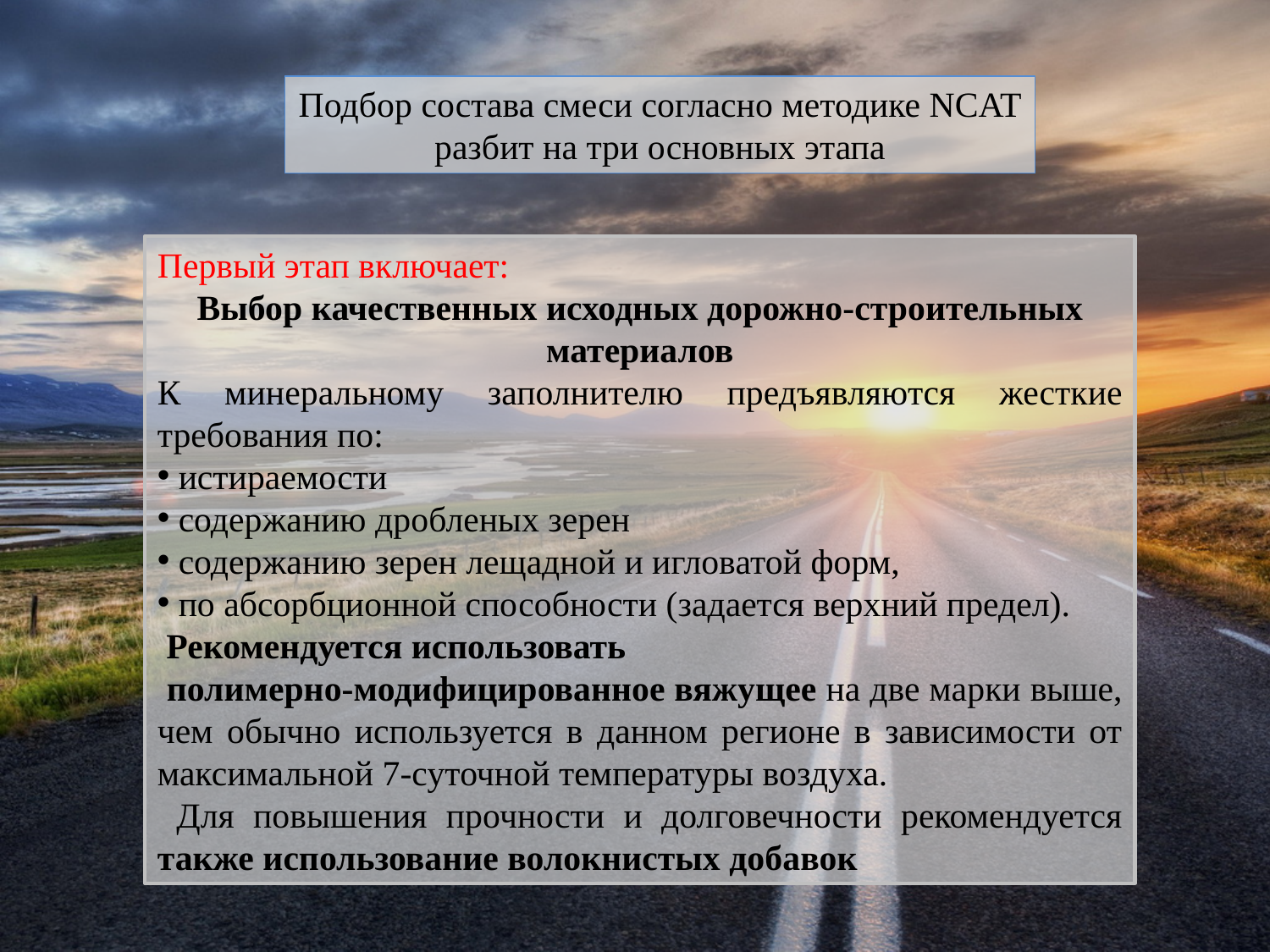

Подбор состава смеси согласно методике NCAT разбит на три основных этапа
Первый этап включает:
Выбор качественных исходных дорожно-строительных материалов
К минеральному заполнителю предъявляются жесткие требования по:
 истираемости
 содержанию дробленых зерен
 содержанию зерен лещадной и игловатой форм,
 по абсорбционной способности (задается верхний предел).
 Рекомендуется использовать
 полимерно-модифицированное вяжущее на две марки выше, чем обычно используется в данном регионе в зависимости от максимальной 7-суточной температуры воздуха.
 Для повышения прочности и долговечности рекомендуется также использование волокнистых добавок